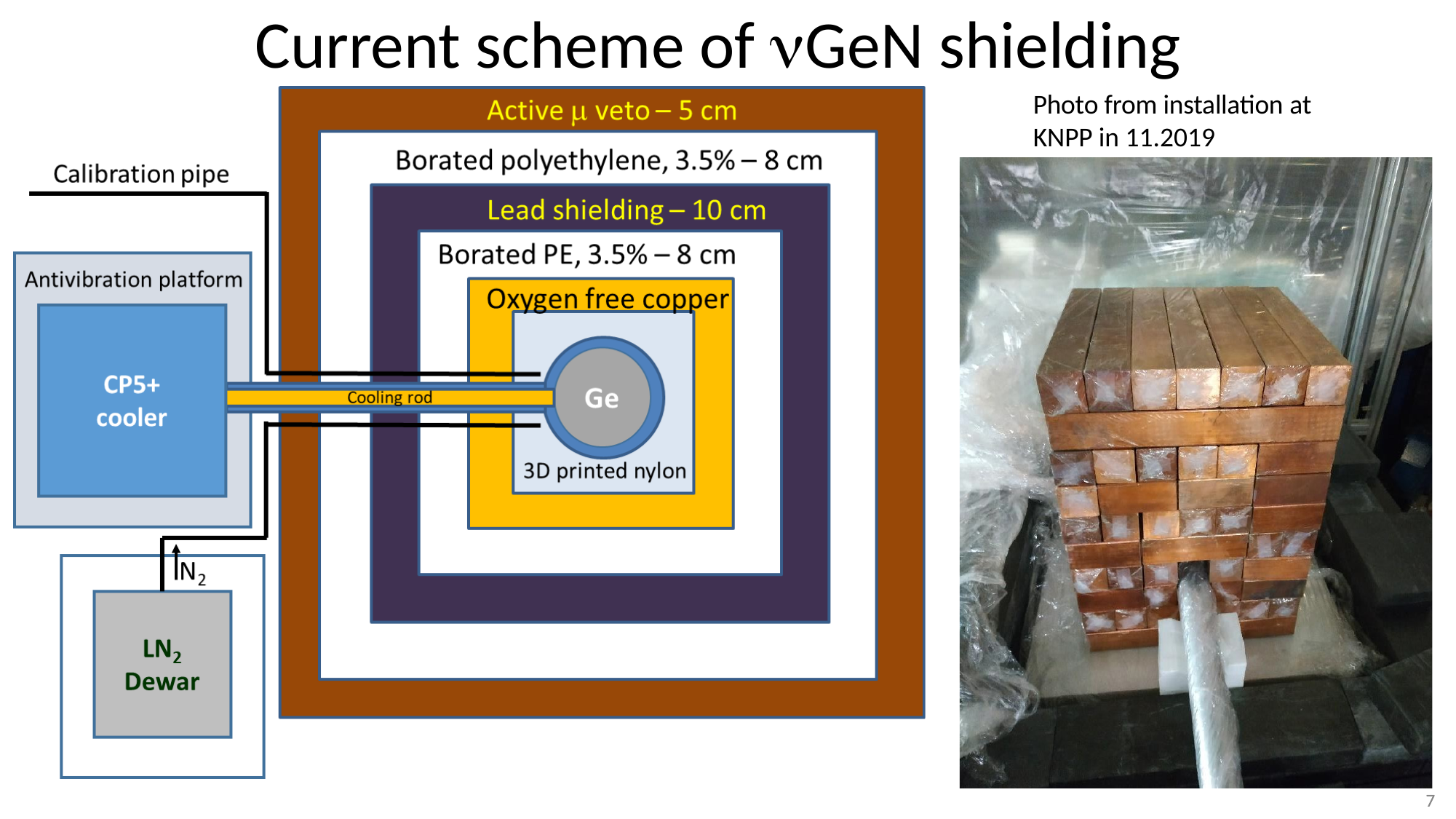

# Current scheme of νGeN shielding
Photo from installation at
KNPP in 11.2019

7
7